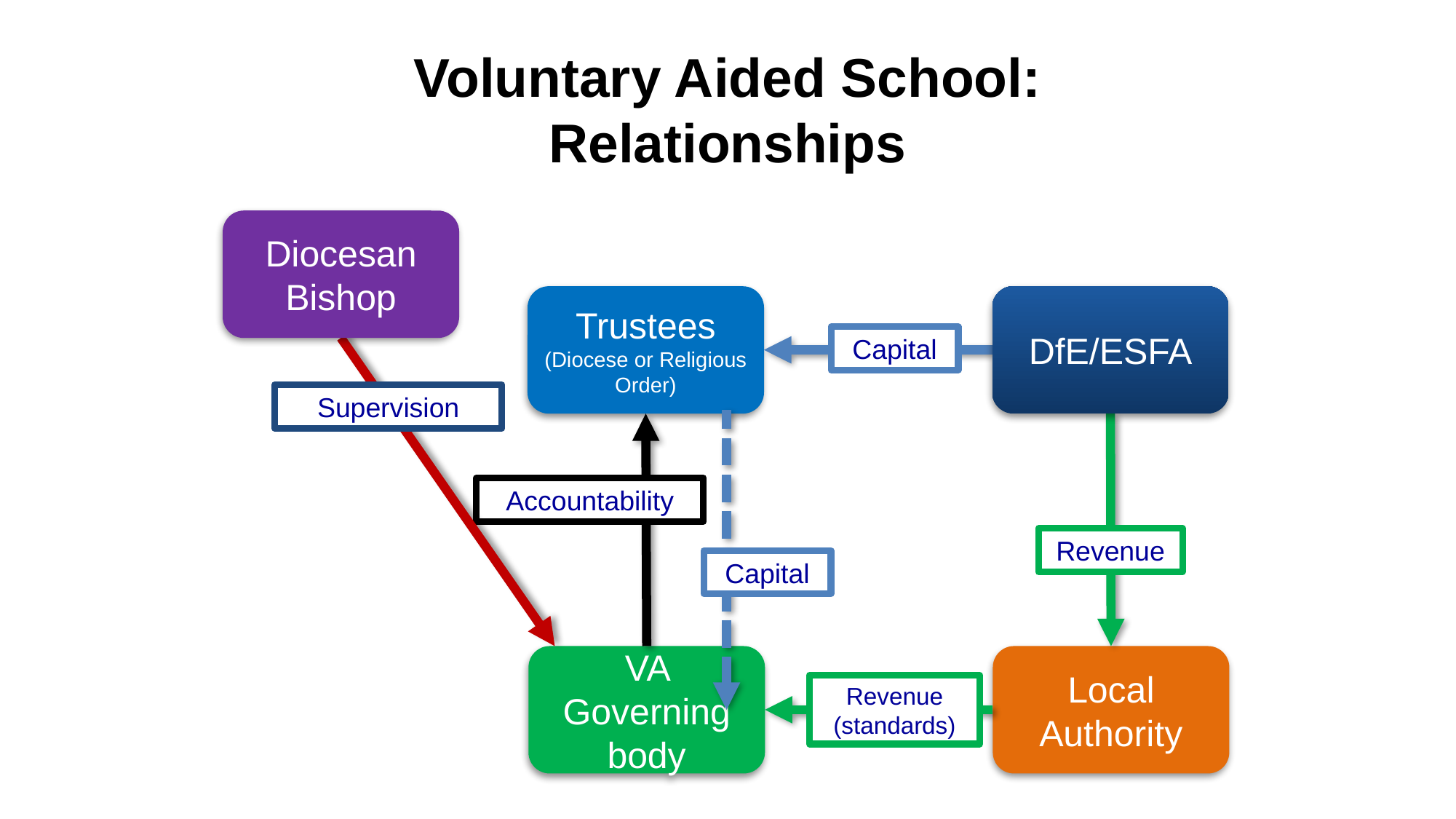

Voluntary Aided School: Relationships
Diocesan Bishop
Trustees
(Diocese or Religious Order)
DfE/ESFA
Capital
Supervision
Accountability
Revenue
Capital
VA Governing body
Local Authority
Revenue
(standards)